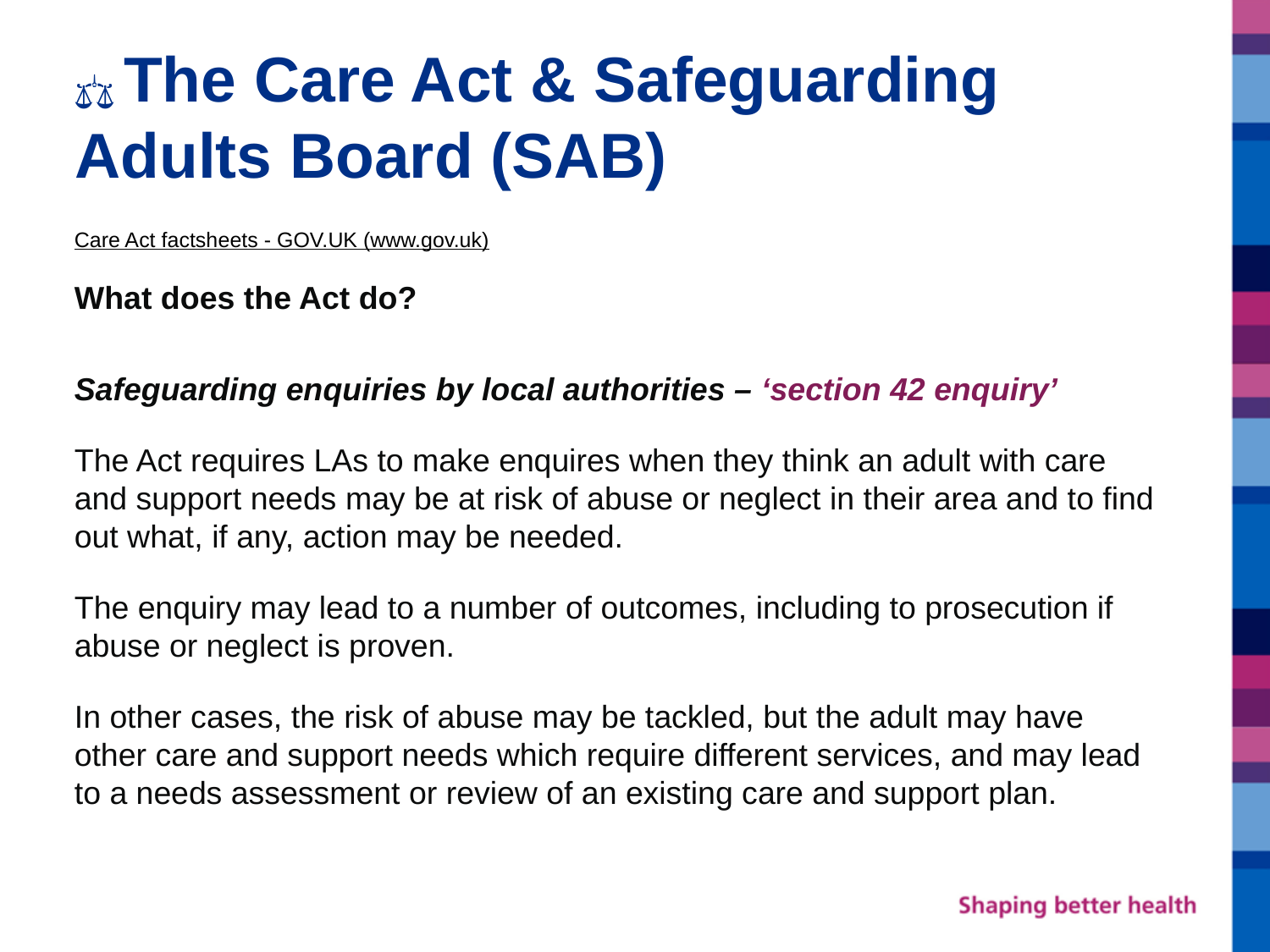

# ⚖️ The Care Act & Safeguarding Adults Board (SAB)
Care Act factsheets - GOV.UK (www.gov.uk)
What does the Act do?
Safeguarding enquiries by local authorities – ‘section 42 enquiry’
The Act requires LAs to make enquires when they think an adult with care and support needs may be at risk of abuse or neglect in their area and to find out what, if any, action may be needed.
The enquiry may lead to a number of outcomes, including to prosecution if abuse or neglect is proven.
In other cases, the risk of abuse may be tackled, but the adult may have other care and support needs which require different services, and may lead to a needs assessment or review of an existing care and support plan.